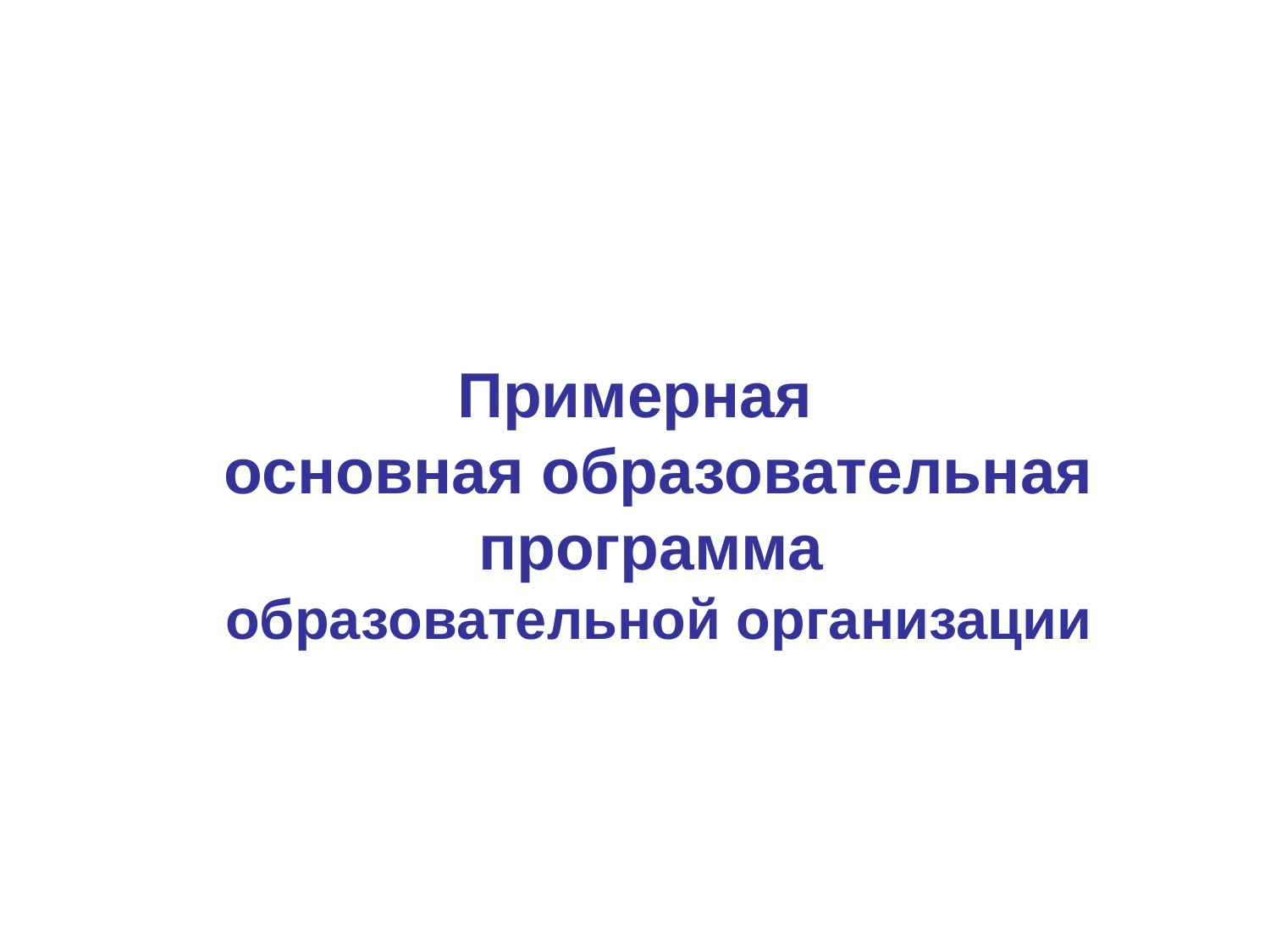

# Примерная основная образовательная программа образовательной организации